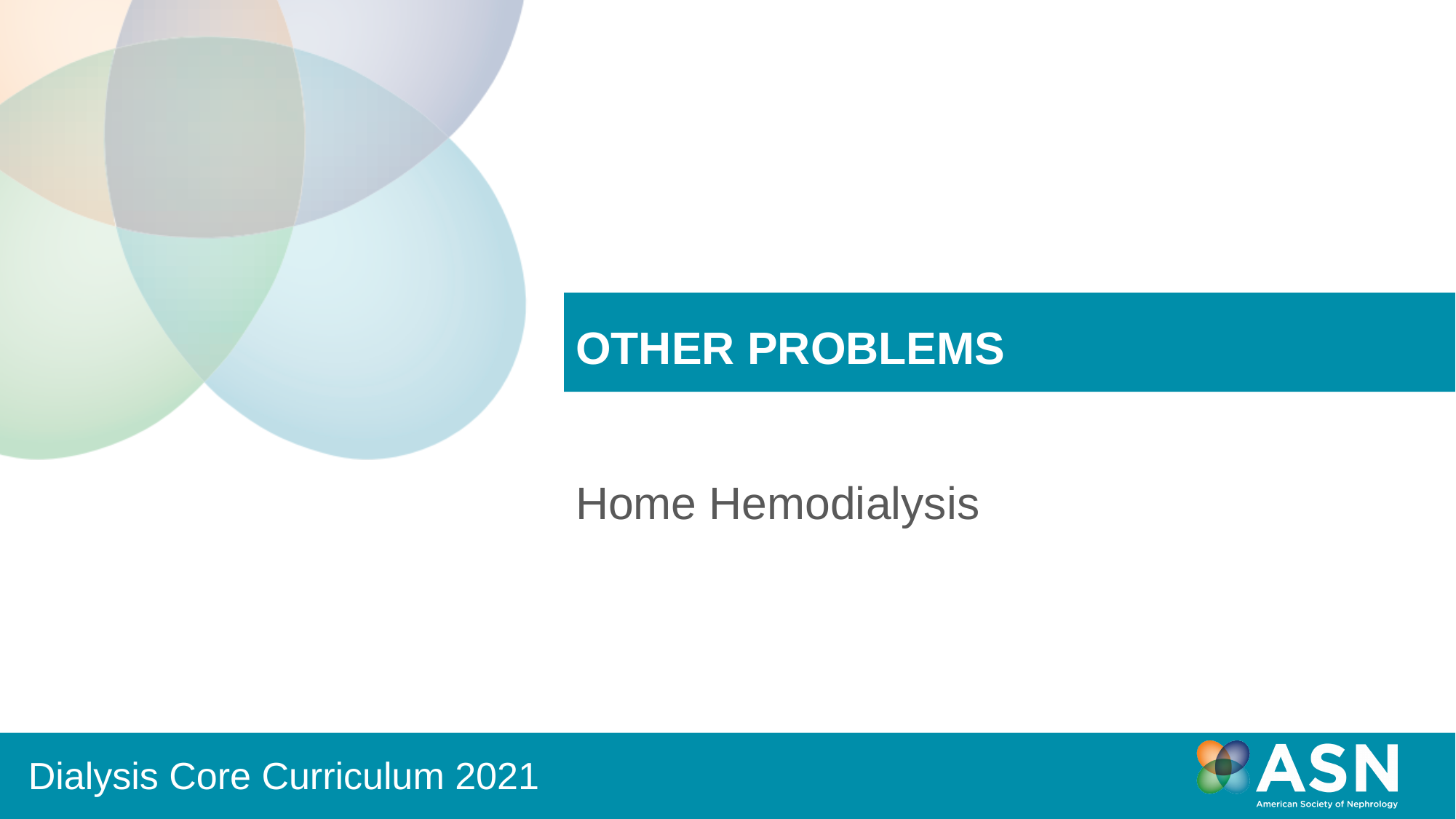

Other Problems
Home Hemodialysis
Dialysis Core Curriculum 2021